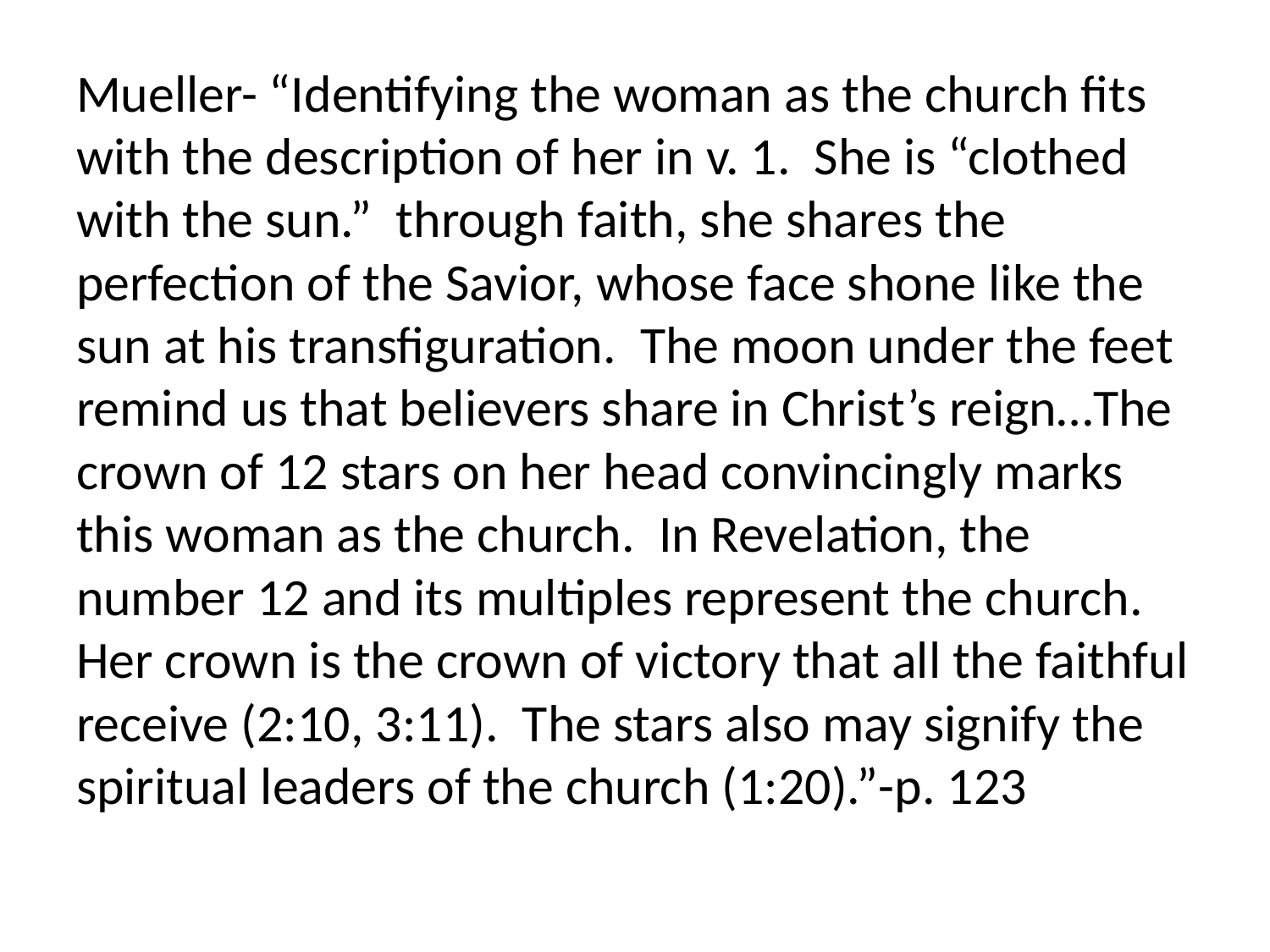

Mueller- “Identifying the woman as the church fits with the description of her in v. 1.  She is “clothed with the sun.”  through faith, she shares the perfection of the Savior, whose face shone like the sun at his transfiguration.  The moon under the feet remind us that believers share in Christ’s reign…The crown of 12 stars on her head convincingly marks this woman as the church.  In Revelation, the number 12 and its multiples represent the church.  Her crown is the crown of victory that all the faithful receive (2:10, 3:11).  The stars also may signify the spiritual leaders of the church (1:20).”-p. 123